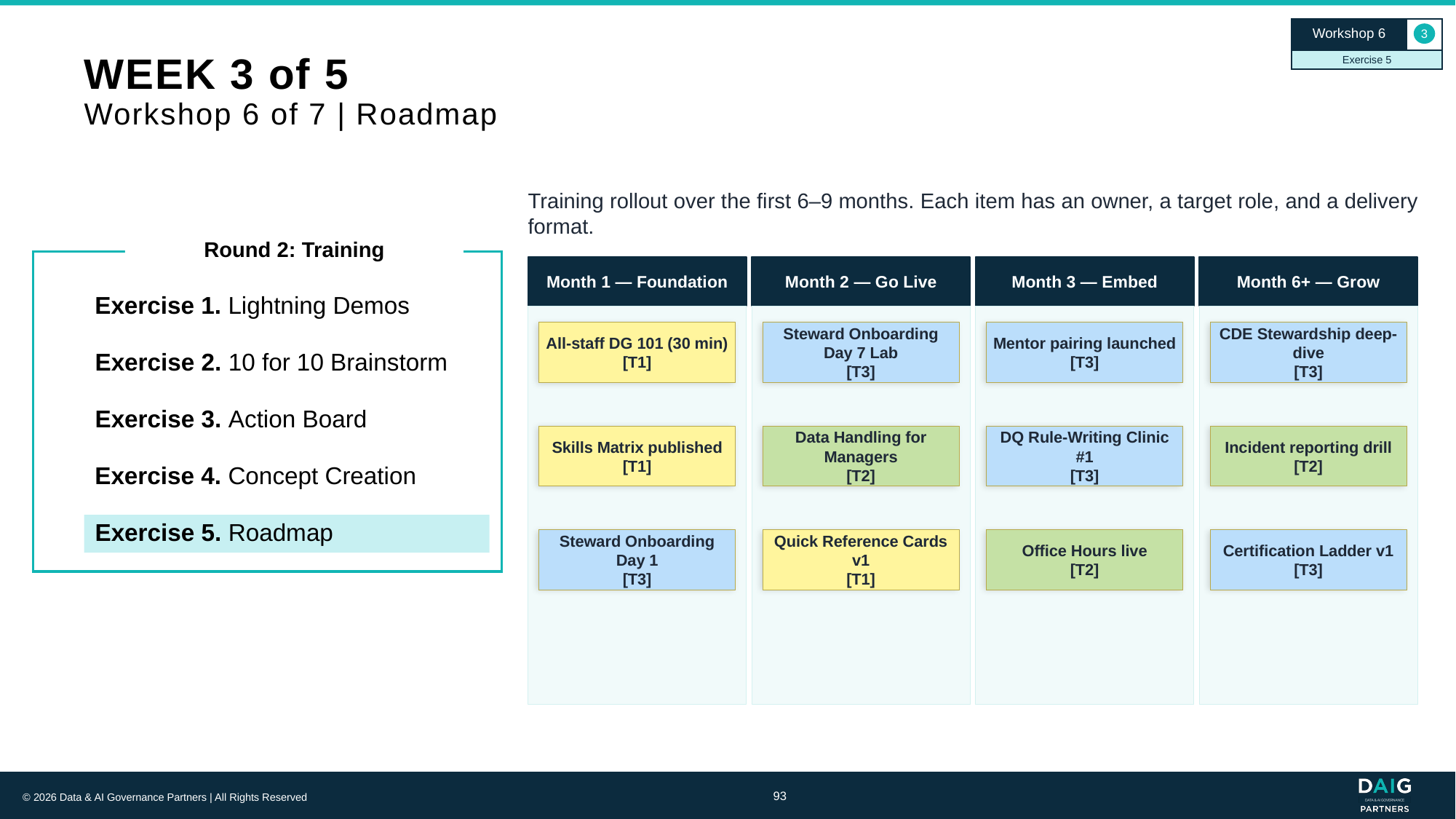

Workshop 6

3
Exercise 5
# WEEK 3 of 5 Workshop 6 of 7 | Roadmap
Training rollout over the first 6–9 months. Each item has an owner, a target role, and a delivery format.
Round 2: Training

Month 1 — Foundation

Month 2 — Go Live

Month 3 — Embed

Month 6+ — Grow
Exercise 1. Lightning Demos

All-staff DG 101 (30 min)
[T1]
Steward Onboarding Day 7 Lab
[T3]
Mentor pairing launched
[T3]
CDE Stewardship deep-dive
[T3]
Exercise 2. 10 for 10 Brainstorm
Exercise 3. Action Board

Skills Matrix published
[T1]
Data Handling for Managers
[T2]
DQ Rule-Writing Clinic #1
[T3]
Incident reporting drill
[T2]
Exercise 4. Concept Creation
Exercise 5. Roadmap

Steward Onboarding Day 1
[T3]
Quick Reference Cards v1
[T1]
Office Hours live
[T2]
Certification Ladder v1
[T3]
93
© 2026 Data & AI Governance Partners | All Rights Reserved